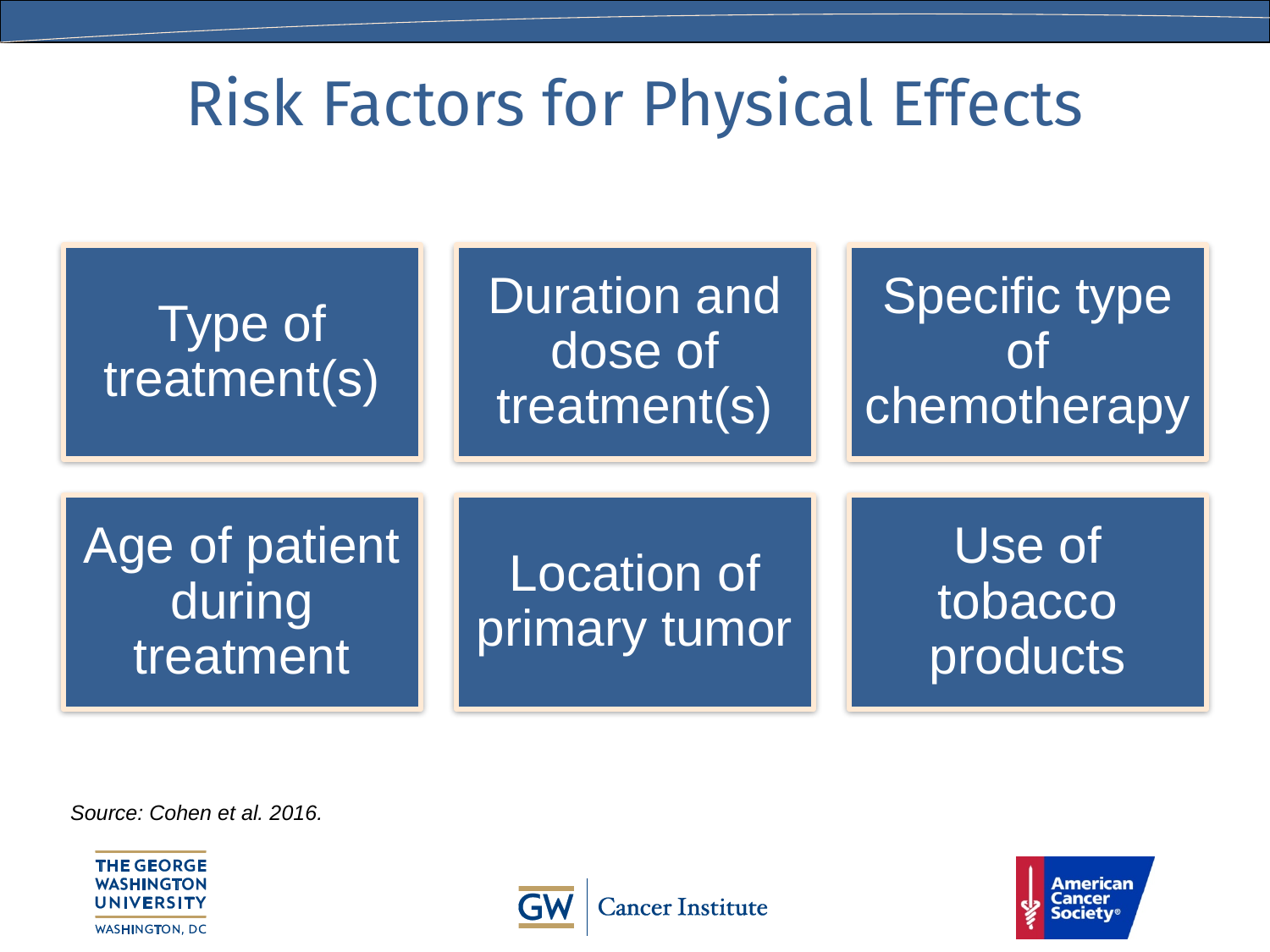

# Risk Factors for Physical Effects
Type of treatment(s)
Duration and dose of treatment(s)
Specific type of chemotherapy
Age of patient during treatment
Location of primary tumor
Use of tobacco products
Source: Cohen et al. 2016.